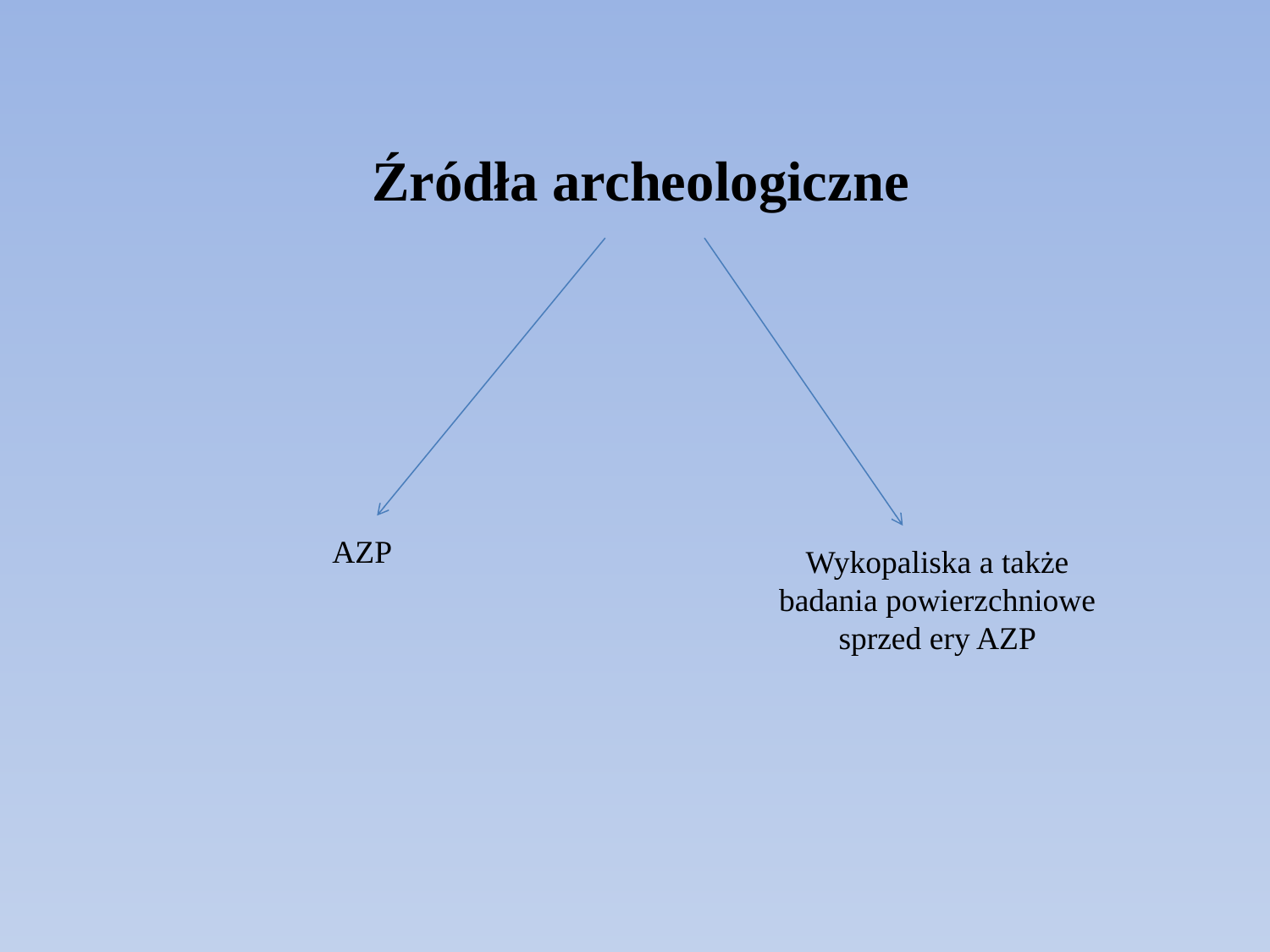

# Źródła archeologiczne
AZP

Wykopaliska a także
badania powierzchniowe sprzed ery AZP